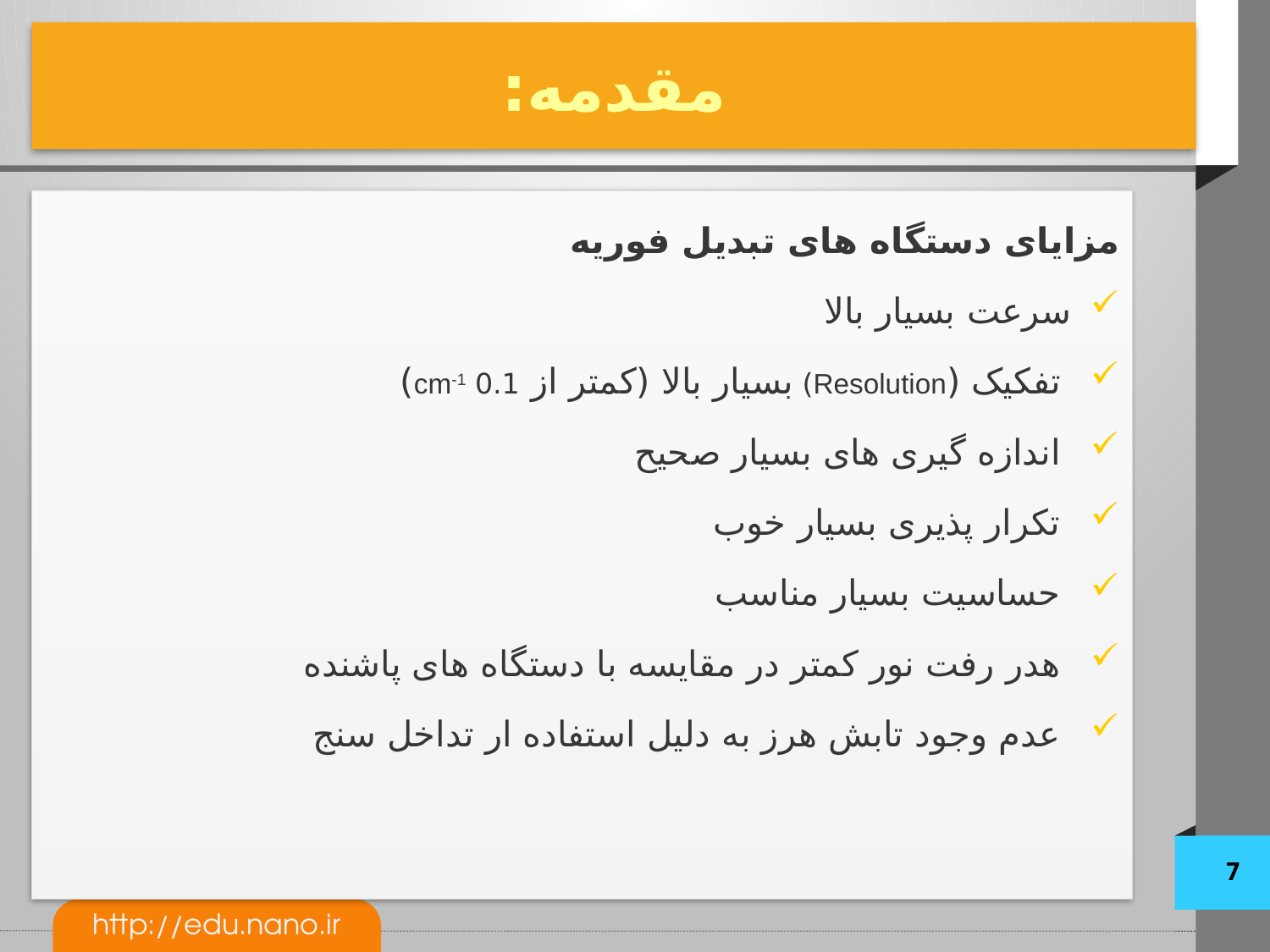

# مقدمه:
مزایای دستگاه های تبدیل فوریه
سرعت بسیار بالا
 تفکیک (Resolution) بسیار بالا (کمتر از 0.1 cm-1)
 اندازه گیری های بسیار صحیح
 تکرار پذیری بسیار خوب
 حساسیت بسیار مناسب
 هدر رفت نور کمتر در مقایسه با دستگاه های پاشنده
 عدم وجود تابش هرز به دلیل استفاده ار تداخل سنج
7